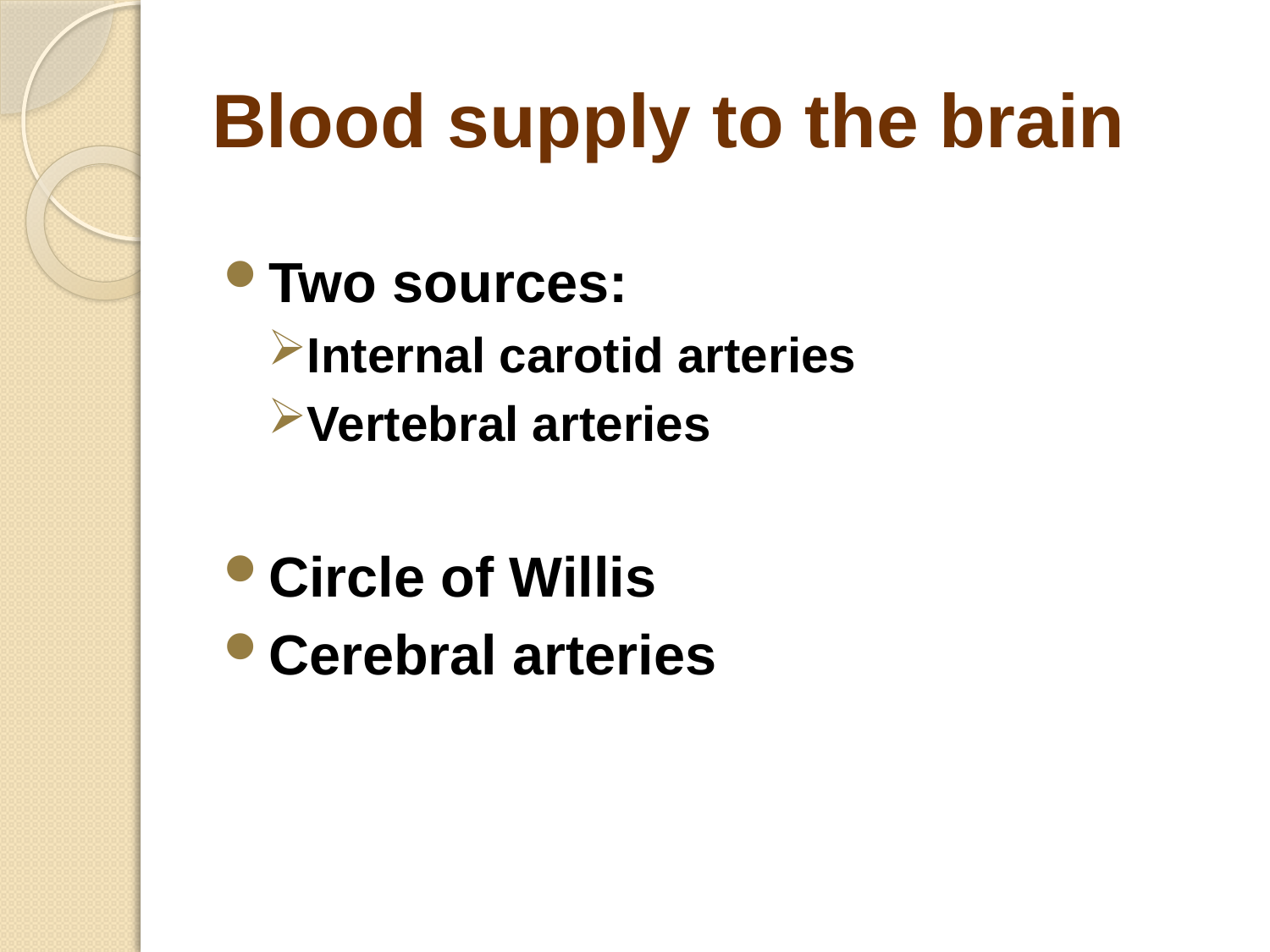

# Blood supply to the brain
Two sources:
Internal carotid arteries
Vertebral arteries

Circle of Willis
Cerebral arteries